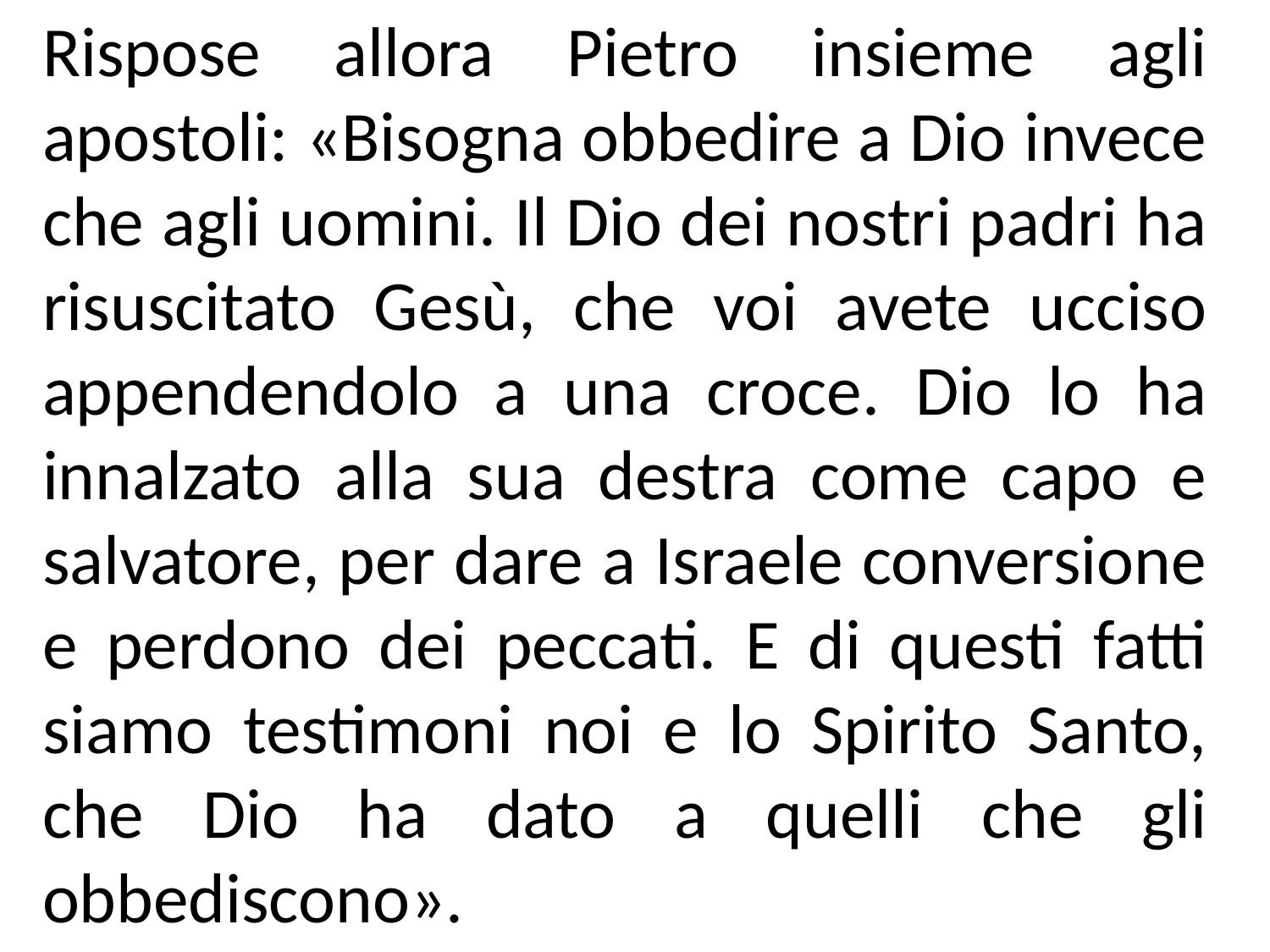

Rispose allora Pietro insieme agli apostoli: «Bisogna obbedire a Dio invece che agli uomini. Il Dio dei nostri padri ha risuscitato Gesù, che voi avete ucciso appendendolo a una croce. Dio lo ha innalzato alla sua destra come capo e salvatore, per dare a Israele conversione e perdono dei peccati. E di questi fatti siamo testimoni noi e lo Spirito Santo, che Dio ha dato a quelli che gli obbediscono».